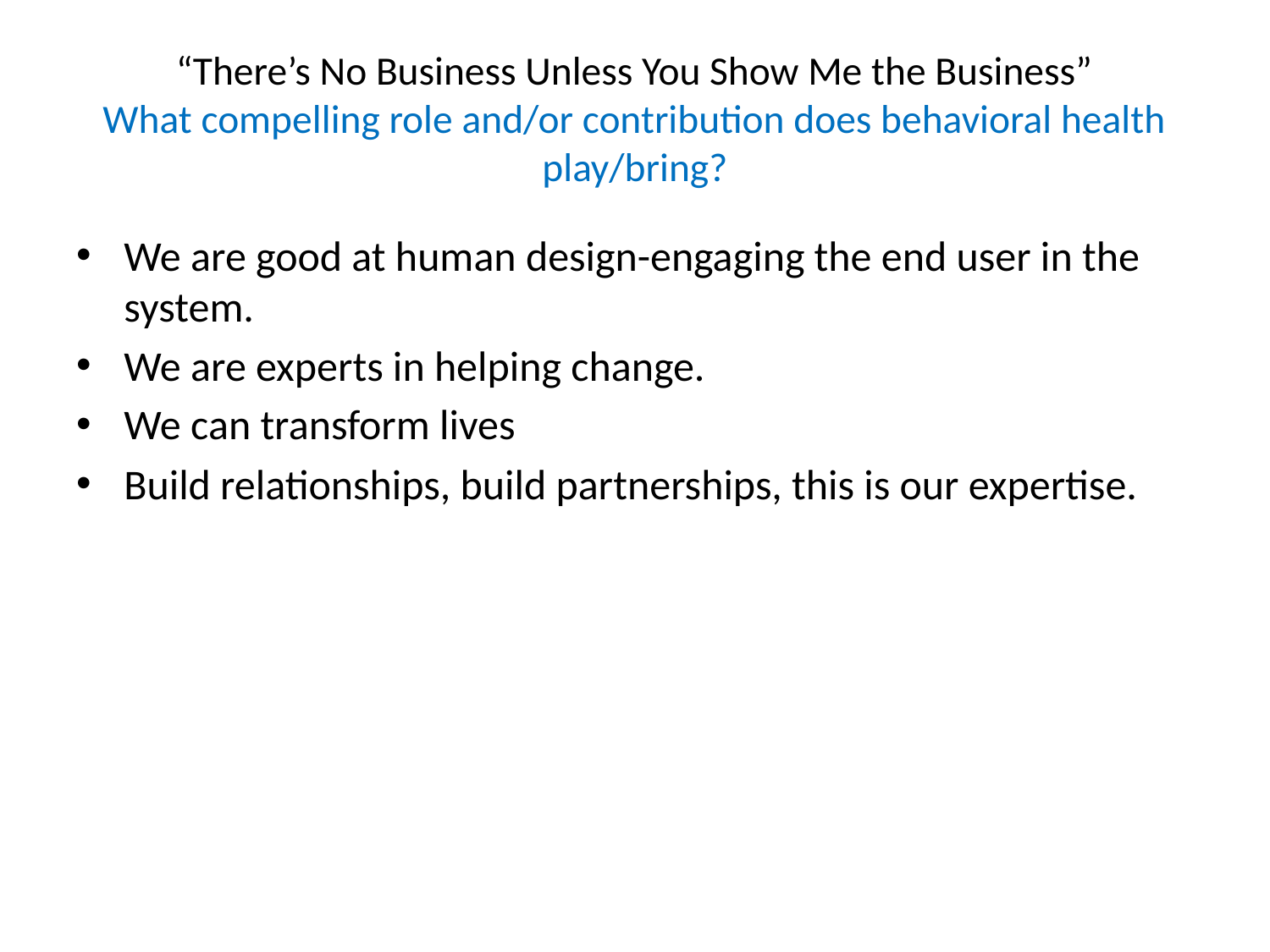

# “There’s No Business Unless You Show Me the Business” What compelling role and/or contribution does behavioral health play/bring?
We are good at human design-engaging the end user in the system.
We are experts in helping change.
We can transform lives
Build relationships, build partnerships, this is our expertise.